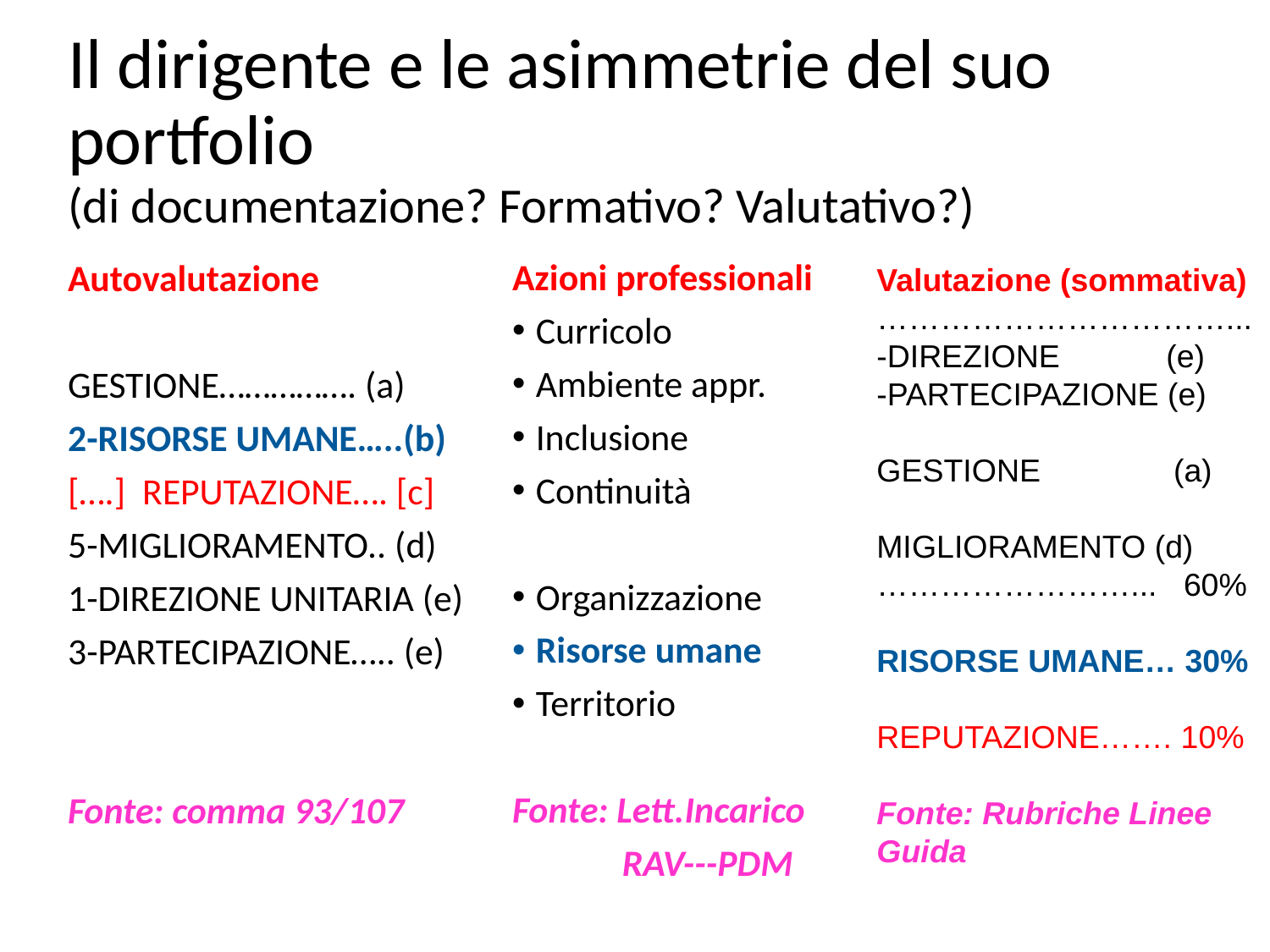

# Il dirigente e le asimmetrie del suo portfolio (di documentazione? Formativo? Valutativo?)
Azioni professionali
Curricolo
Ambiente appr.
Inclusione
Continuità

Organizzazione
Risorse umane
Territorio

Fonte: Lett.Incarico
             RAV---PDM
Autovalutazione

GESTIONE……………. (a)
2-RISORSE UMANE…..(b)
[….]  REPUTAZIONE…. [c]
5-MIGLIORAMENTO.. (d)
1-DIREZIONE UNITARIA (e)
3-PARTECIPAZIONE….. (e)

Fonte: comma 93/107
Valutazione (sommativa)
……………………………...
-DIREZIONE            (e)
-PARTECIPAZIONE (e)

GESTIONE               (a)

MIGLIORAMENTO (d)
……………………...   60%

RISORSE UMANE… 30%

REPUTAZIONE……. 10%

Fonte: Rubriche Linee Guida